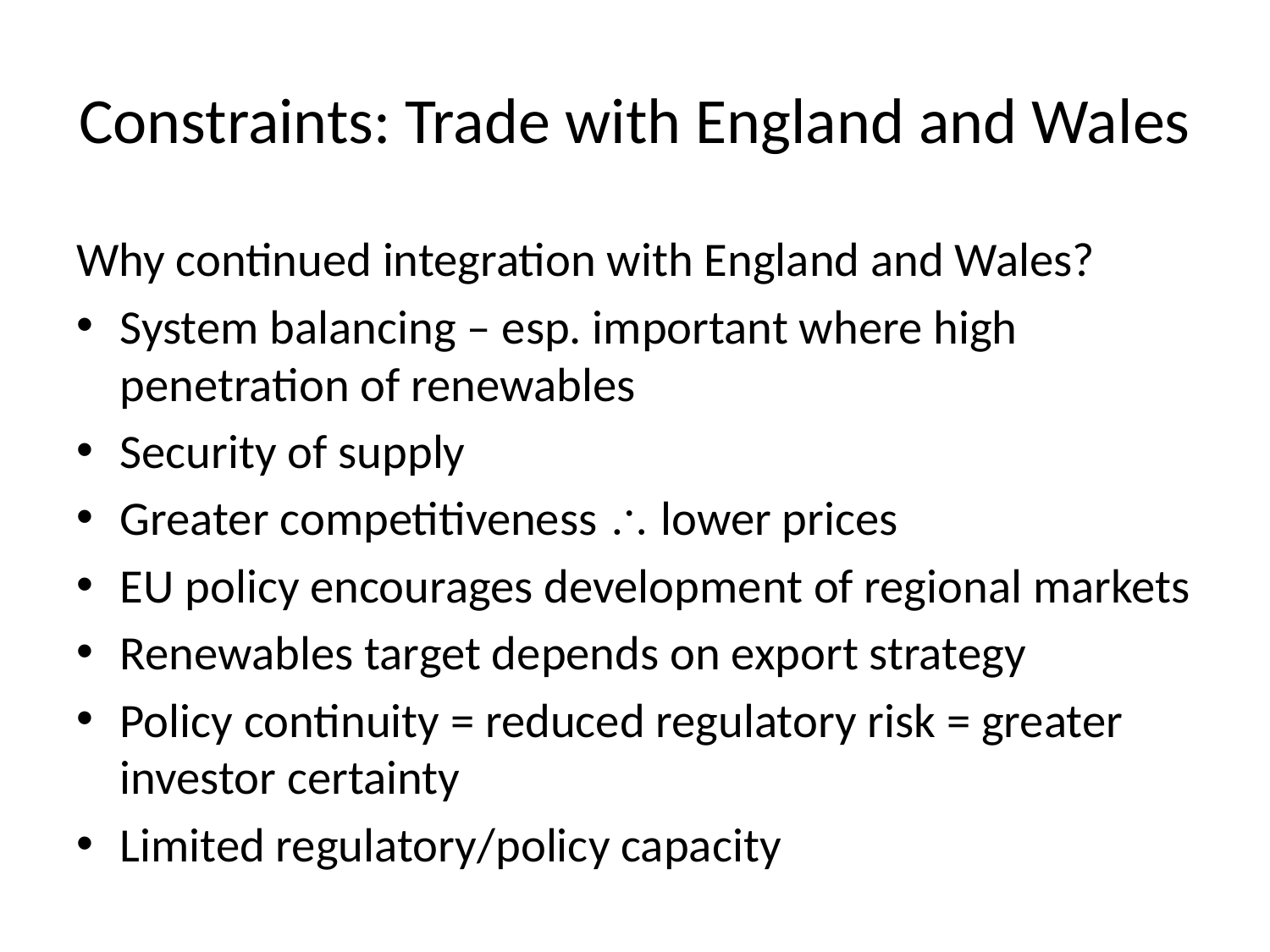

# Constraints: Trade with England and Wales
Why continued integration with England and Wales?
System balancing – esp. important where high penetration of renewables
Security of supply
Greater competitiveness ∴ lower prices
EU policy encourages development of regional markets
Renewables target depends on export strategy
Policy continuity = reduced regulatory risk = greater investor certainty
Limited regulatory/policy capacity